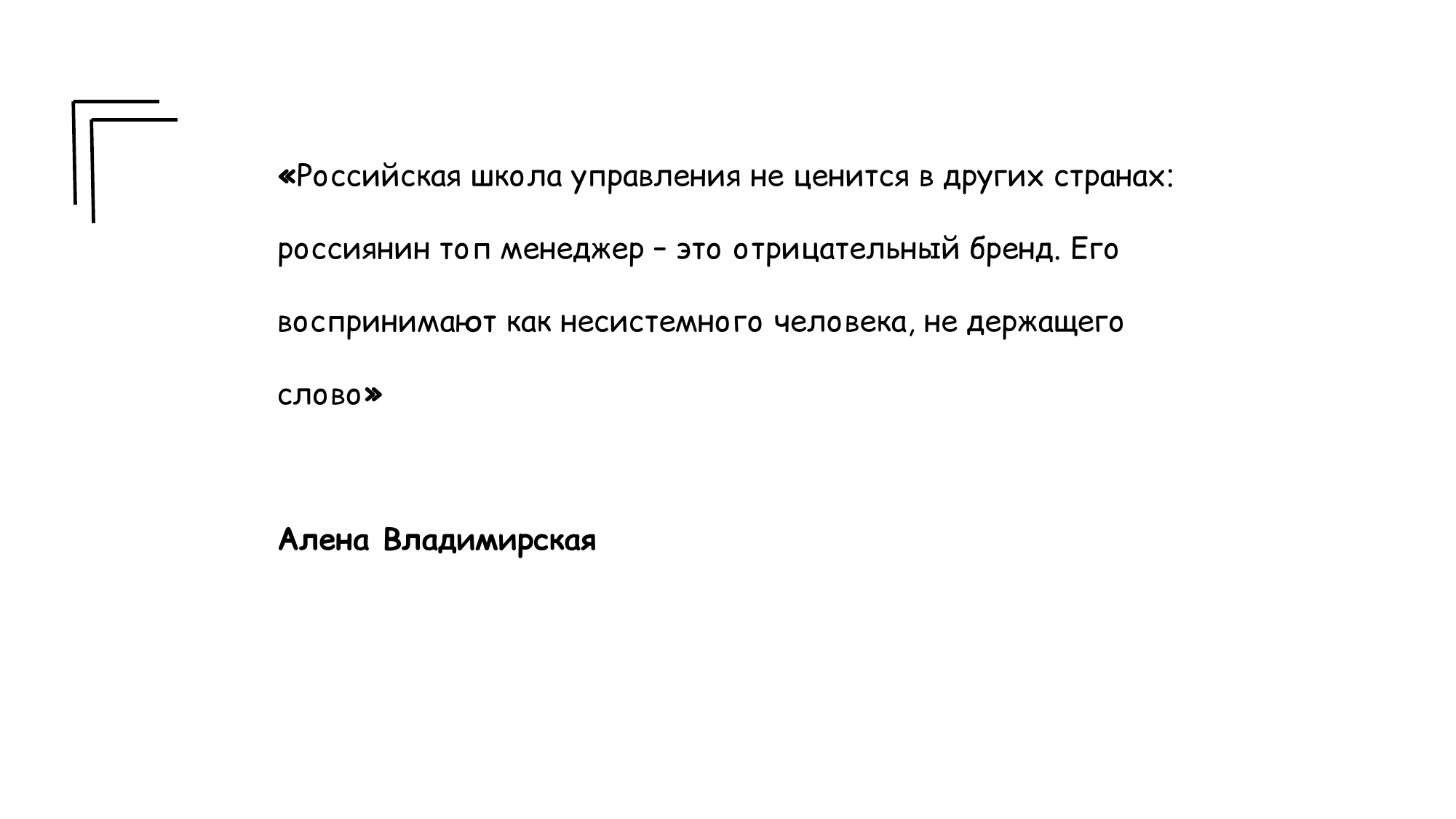

«Российская школа управления не ценится в других странах: россиянин топ менеджер – это отрицательный бренд. Его воспринимают как несистемного человека, не держащего слово»

Алена Владимирская